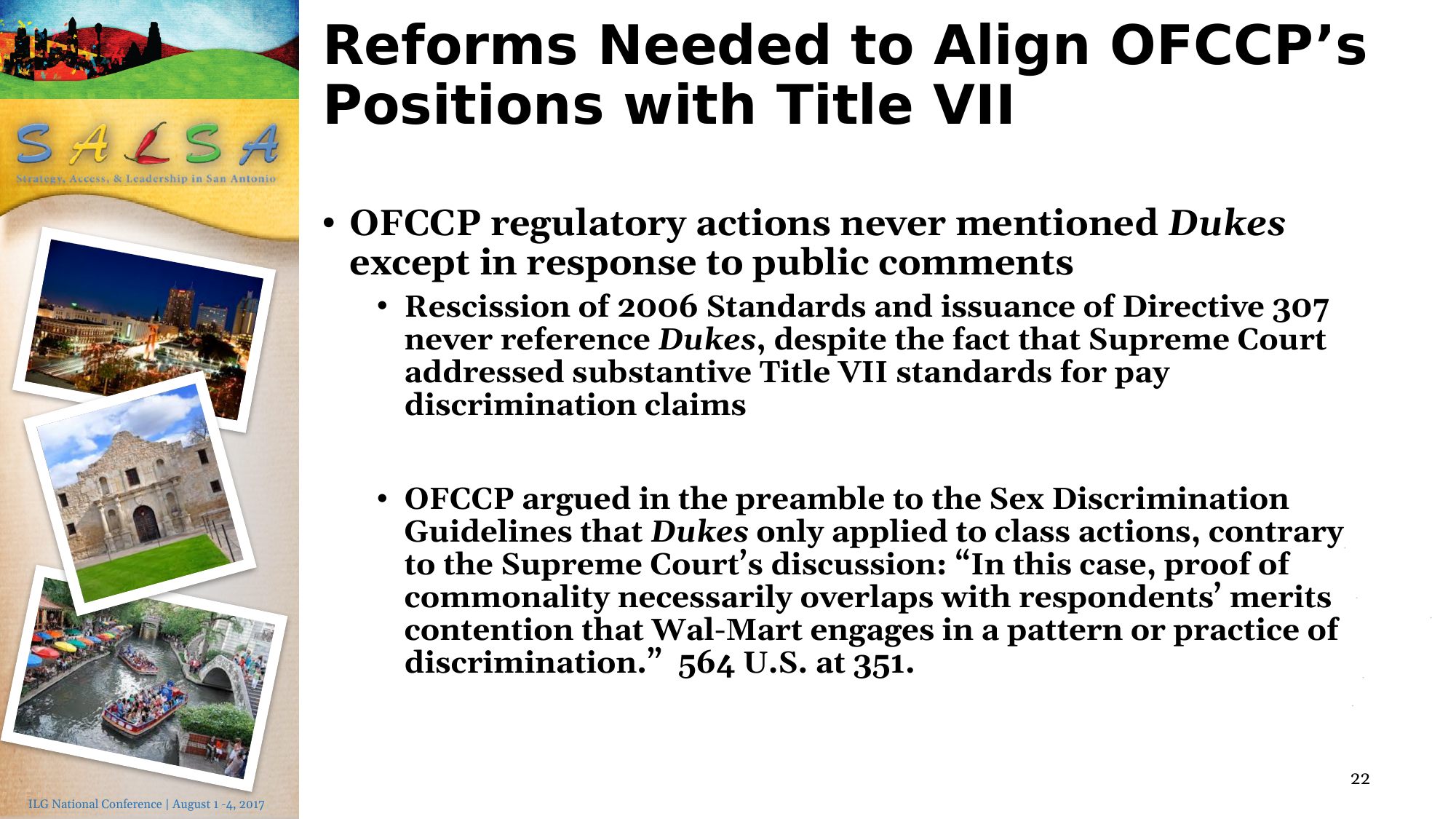

# Reforms Needed to Align OFCCP’s Positions with Title VII
OFCCP regulatory actions never mentioned Dukes except in response to public comments
Rescission of 2006 Standards and issuance of Directive 307 never reference Dukes, despite the fact that Supreme Court addressed substantive Title VII standards for pay discrimination claims

OFCCP argued in the preamble to the Sex Discrimination Guidelines that Dukes only applied to class actions, contrary to the Supreme Court’s discussion: “In this case, proof of commonality necessarily overlaps with respondents’ merits contention that Wal-Mart engages in a pattern or practice of discrimination.”  564 U.S. at 351.
22